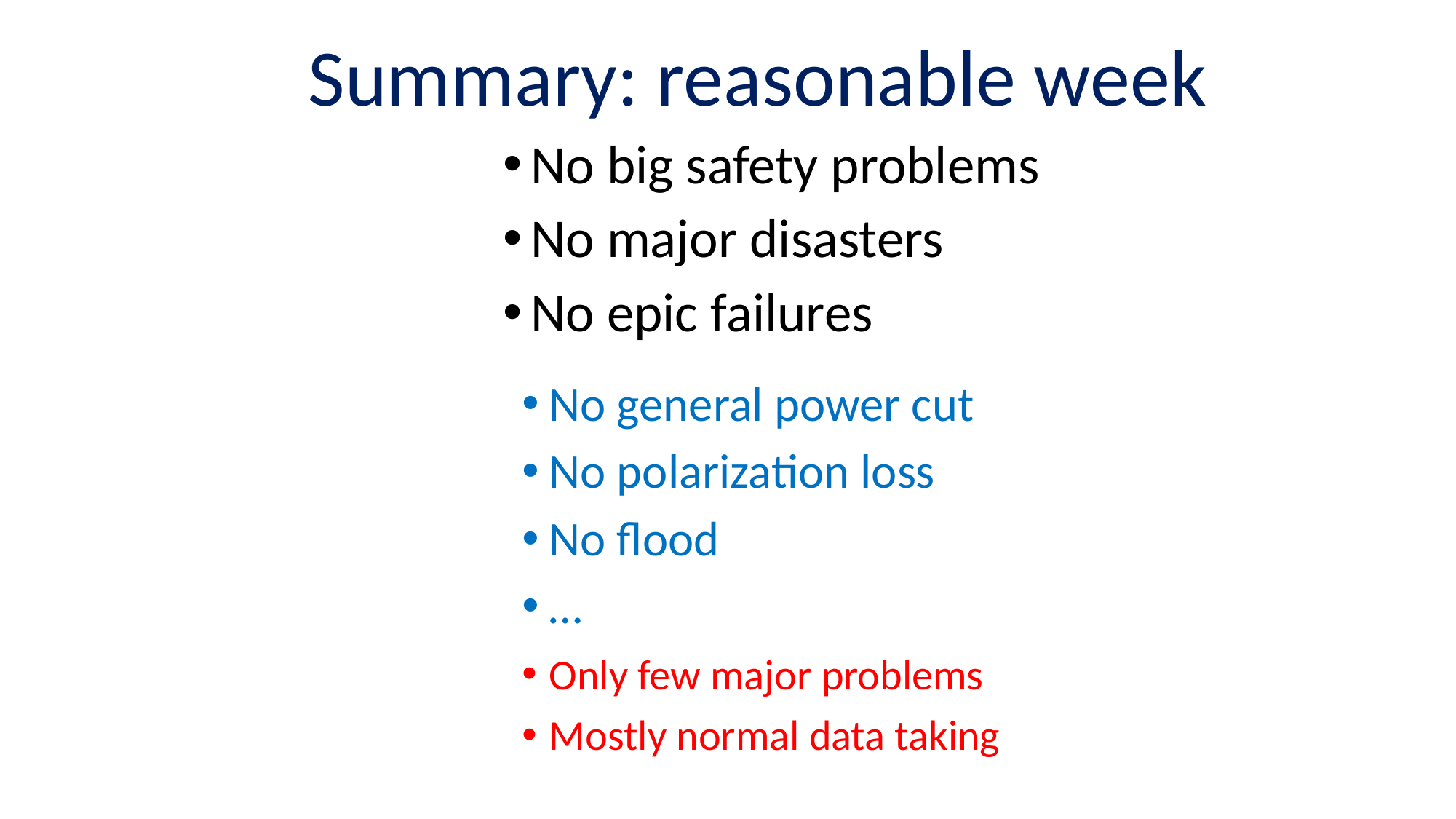

Summary: reasonable week
No big safety problems
No major disasters
No epic failures

No general power cut
No polarization loss
No flood
…
Only few major problems
Mostly normal data taking